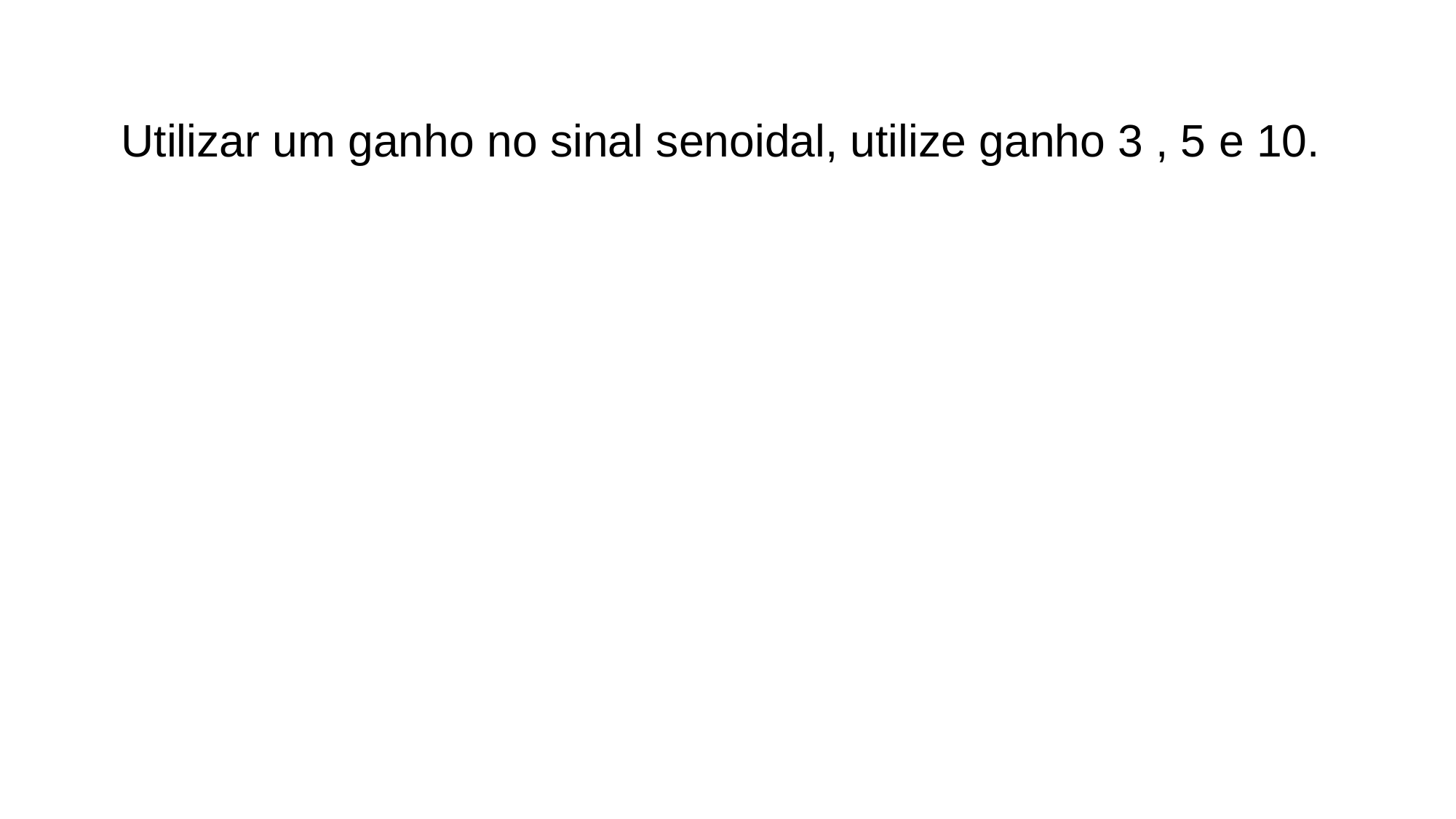

Utilizar um ganho no sinal senoidal, utilize ganho 3 , 5 e 10.